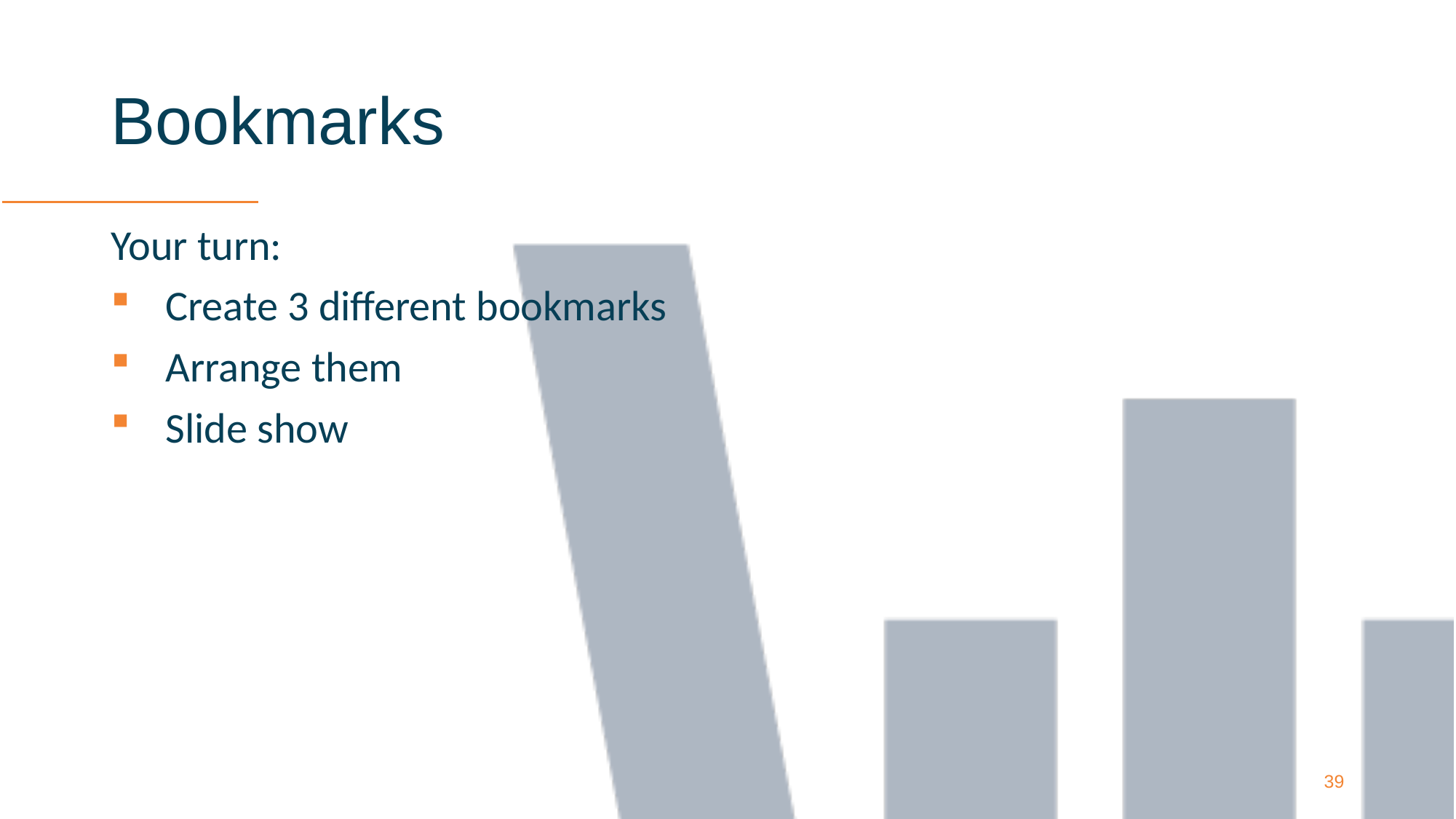

# Bookmarks
Your turn:
Create 3 different bookmarks
Arrange them
Slide show

39